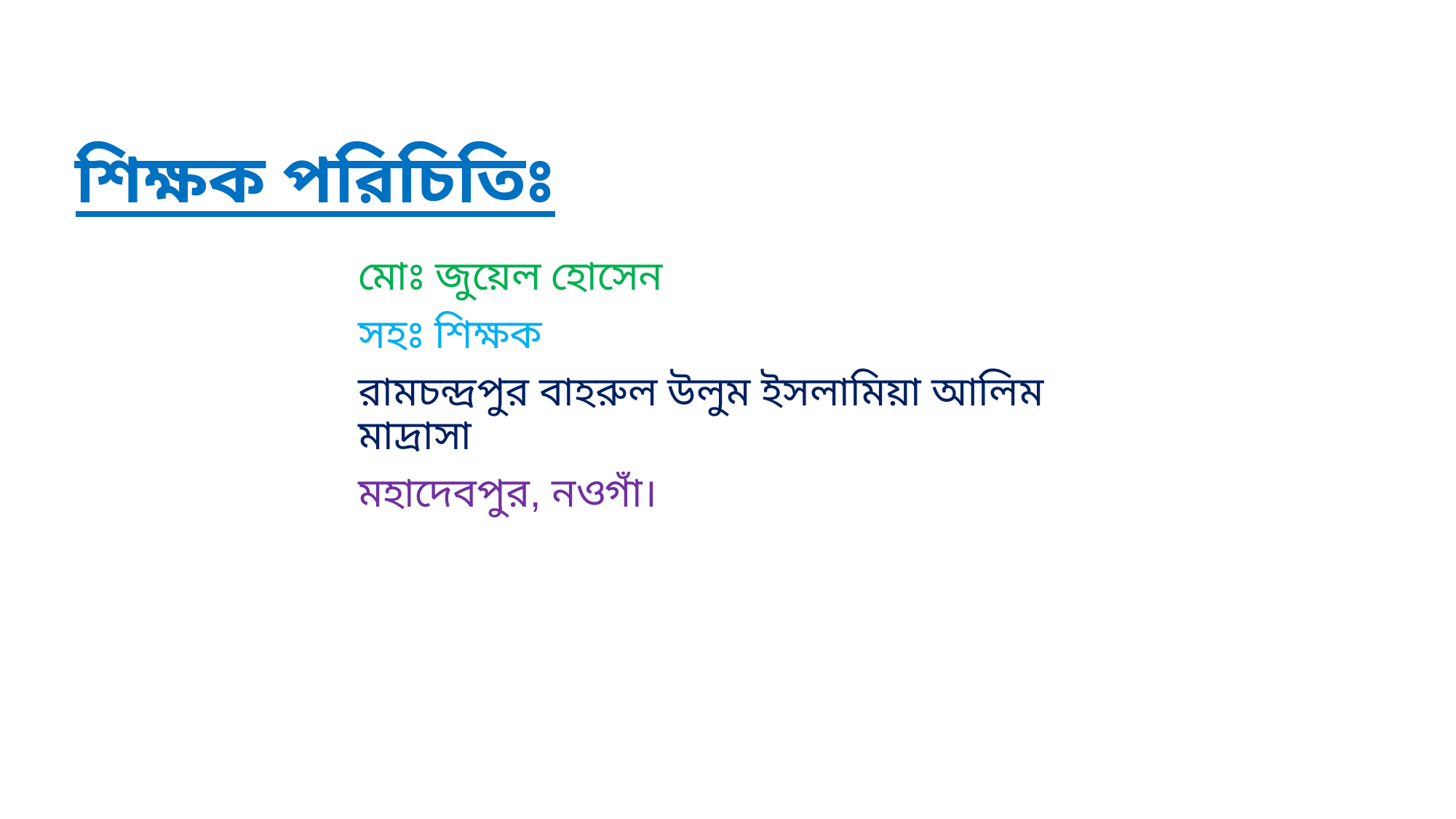

# শিক্ষক পরিচিতিঃ
মোঃ জুয়েল হোসেন
সহঃ শিক্ষক
রামচন্দ্রপুর বাহরুল উলুম ইসলামিয়া আলিম মাদ্রাসা
মহাদেবপুর, নওগাঁ।